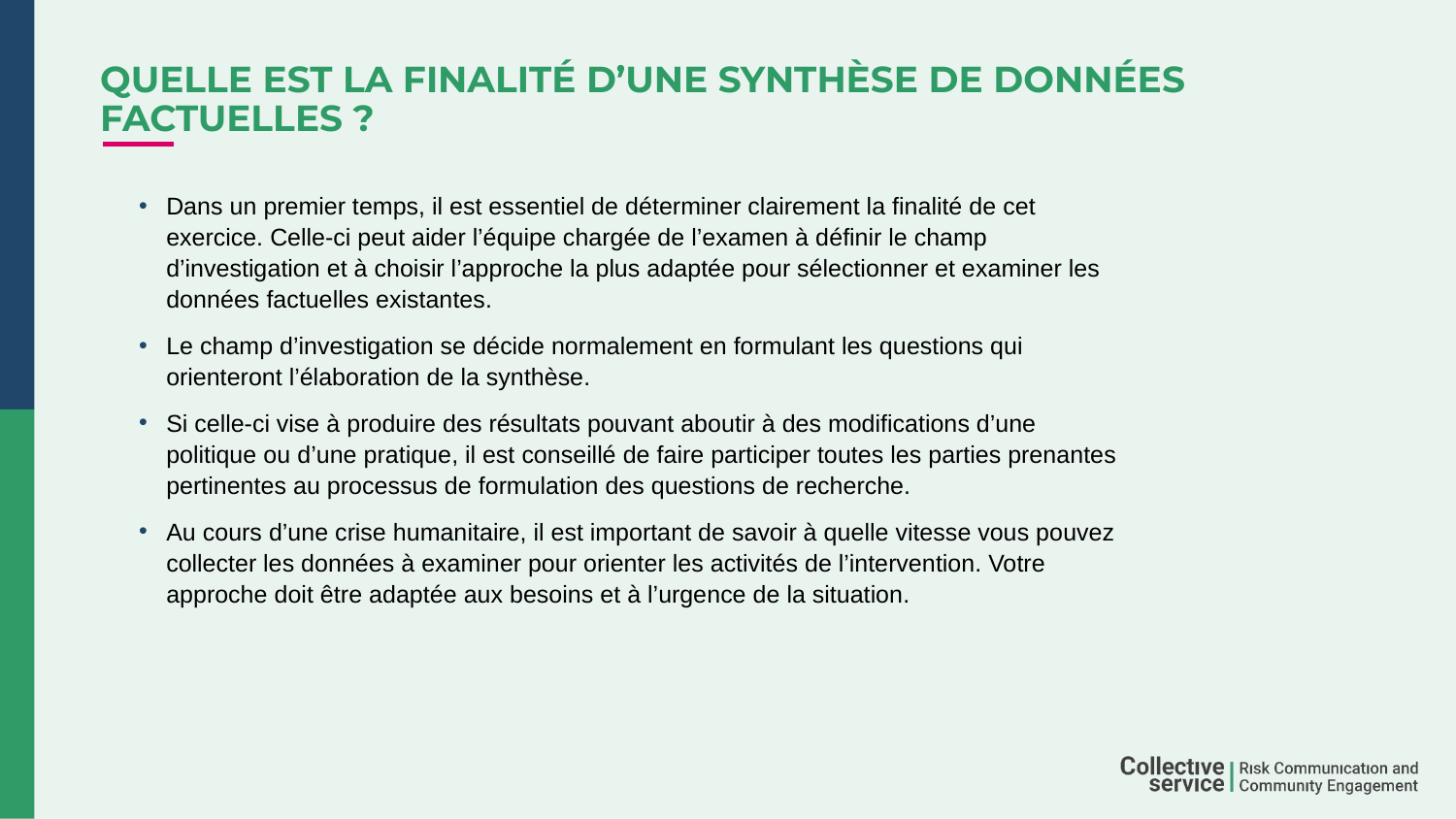

# Quelle est la finalité d’une synthèse de données factuelles ?
Dans un premier temps, il est essentiel de déterminer clairement la finalité de cet exercice. Celle-ci peut aider l’équipe chargée de l’examen à définir le champ d’investigation et à choisir l’approche la plus adaptée pour sélectionner et examiner les données factuelles existantes.
Le champ d’investigation se décide normalement en formulant les questions qui orienteront l’élaboration de la synthèse.
Si celle-ci vise à produire des résultats pouvant aboutir à des modifications d’une politique ou d’une pratique, il est conseillé de faire participer toutes les parties prenantes pertinentes au processus de formulation des questions de recherche.
Au cours d’une crise humanitaire, il est important de savoir à quelle vitesse vous pouvez collecter les données à examiner pour orienter les activités de l’intervention. Votre approche doit être adaptée aux besoins et à l’urgence de la situation.